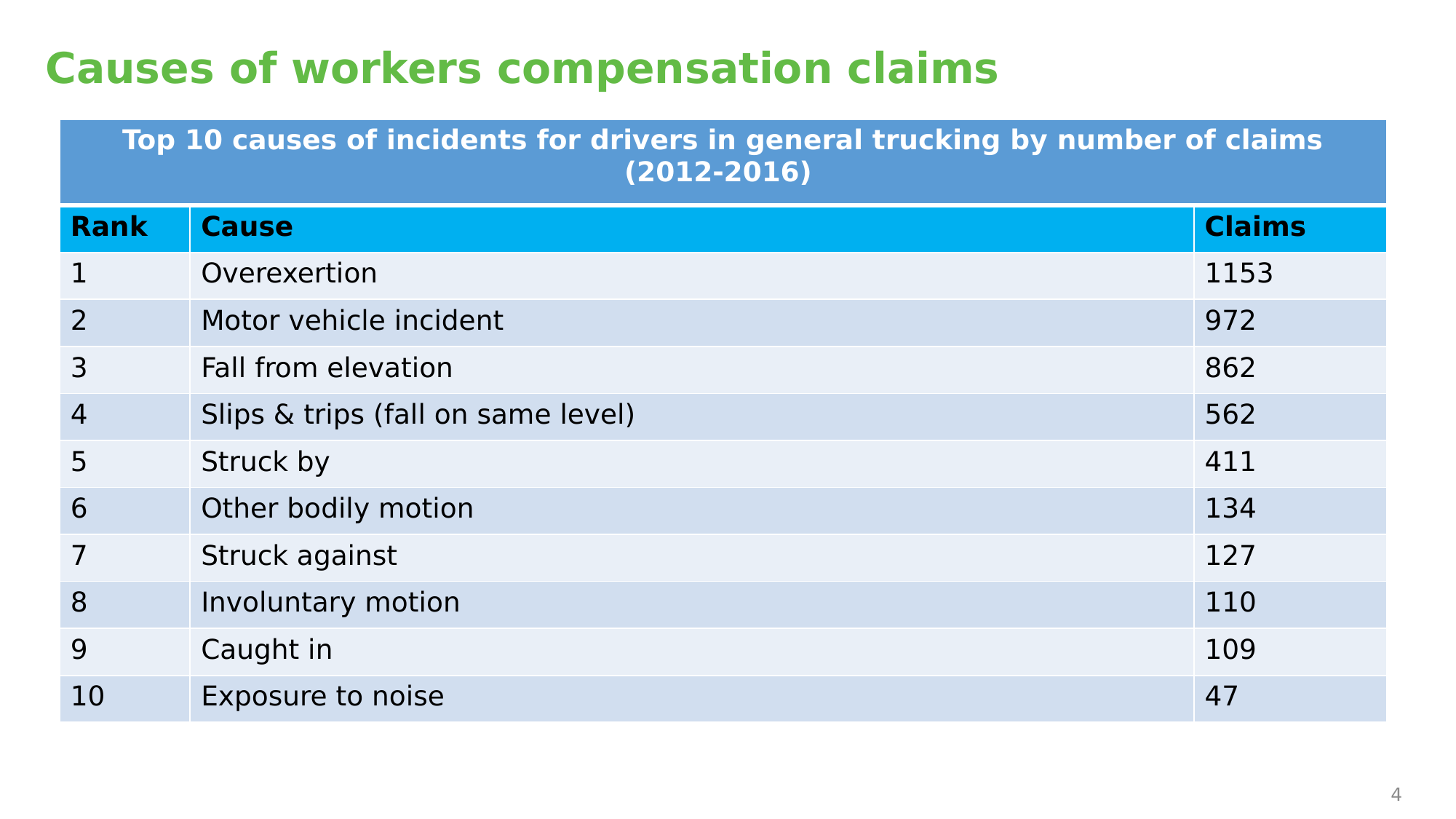

# Causes of workers compensation claims
| Top 10 causes of incidents for drivers in general trucking by number of claims (2012-2016) |  |  |
| --- | --- | --- |
| Rank | Cause | Claims |
| 1 | Overexertion | 1153 |
| 2 | Motor vehicle incident | 972 |
| 3 | Fall from elevation | 862 |
| 4 | Slips & trips (fall on same level) | 562 |
| 5 | Struck by | 411 |
| 6 | Other bodily motion | 134 |
| 7 | Struck against | 127 |
| 8 | Involuntary motion | 110 |
| 9 | Caught in | 109 |
| 10 | Exposure to noise | 47 |
4